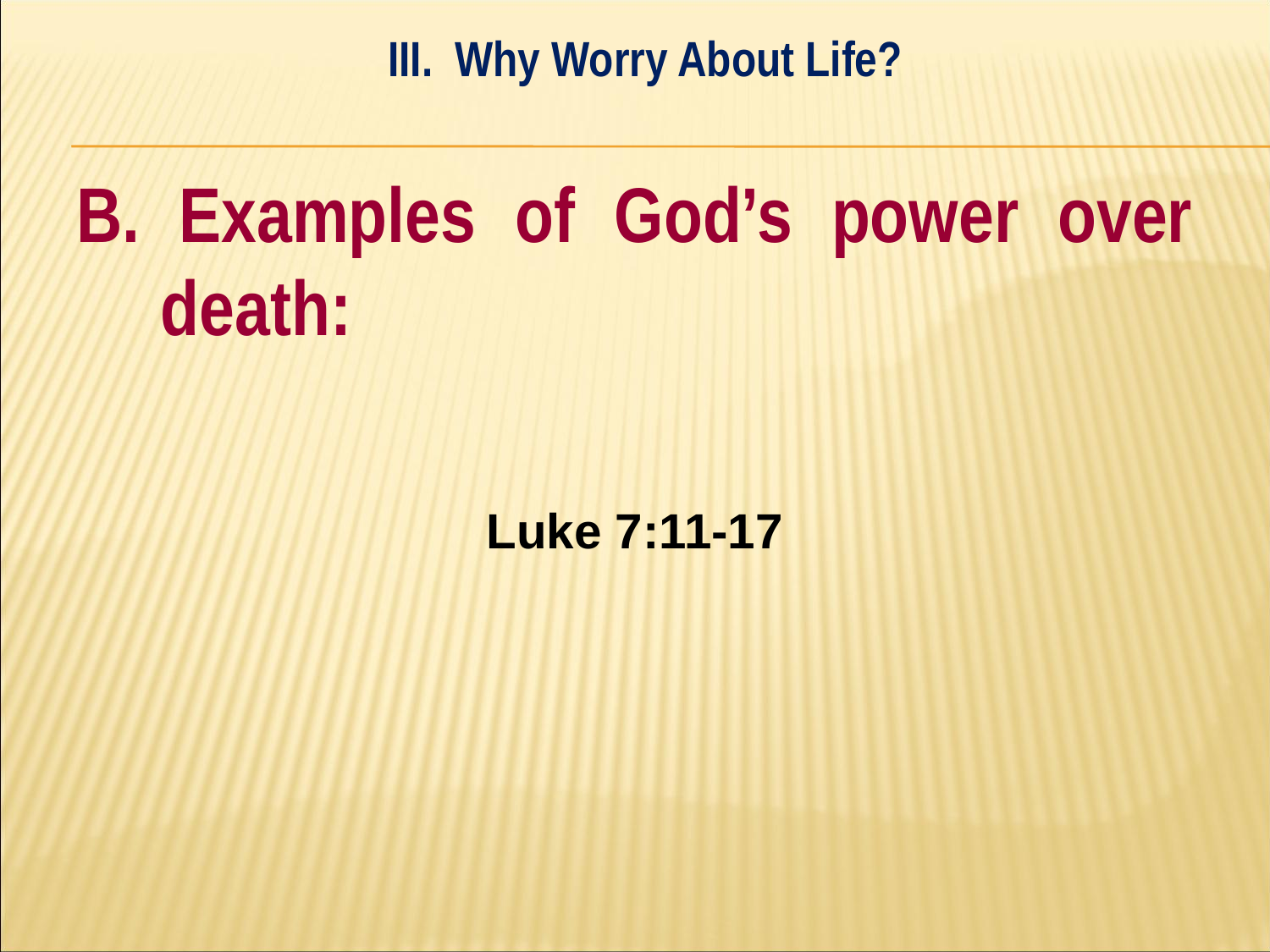

III.  Why Worry About Life?
#
B. Examples of God’s power over death:

Luke 7:11-17